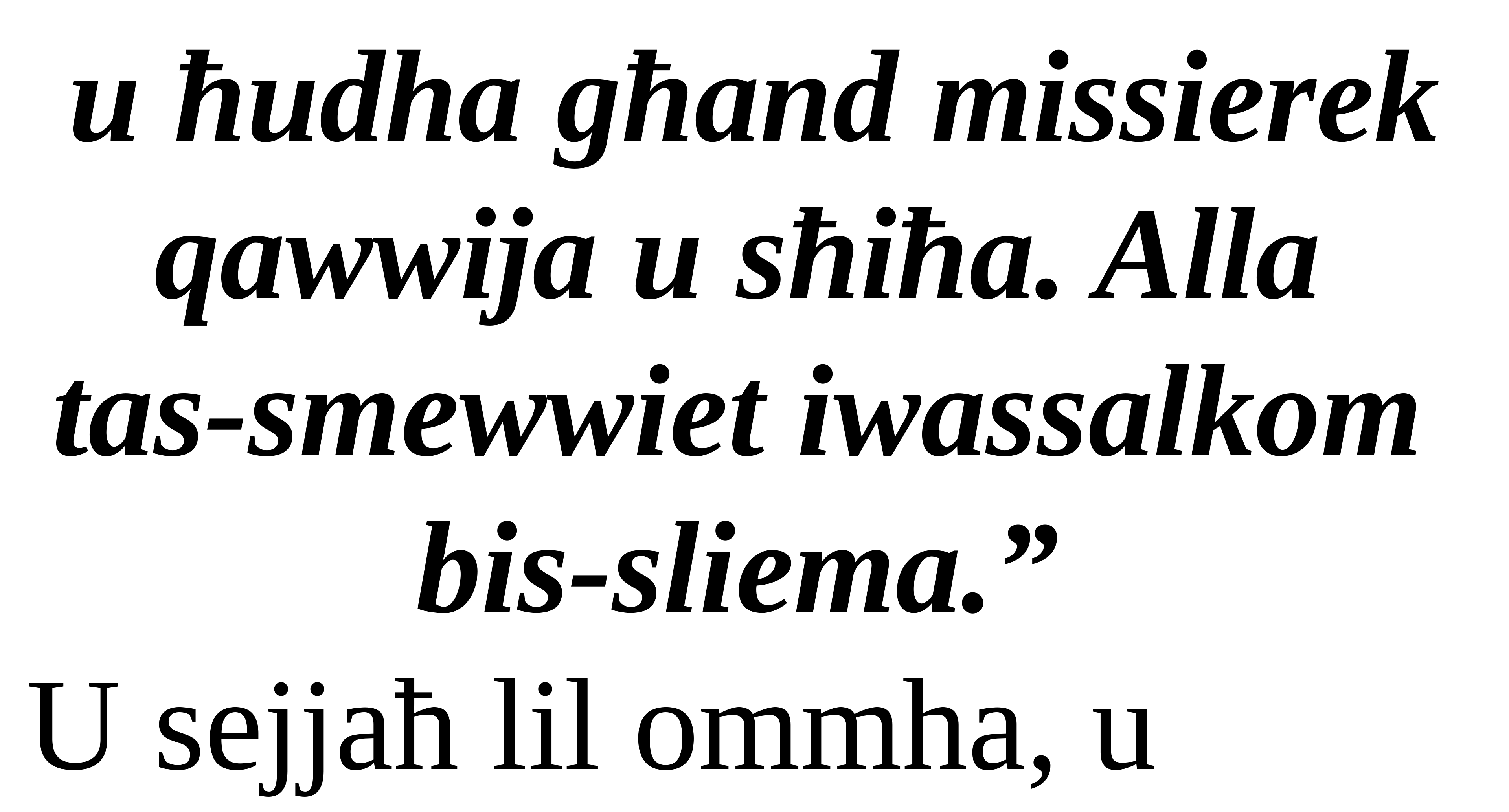

u ħudha għand missierek qawwija u sħiħa. Alla
tas-smewwiet iwassalkom
bis-sliema.”
U sejjaħ lil ommha, u